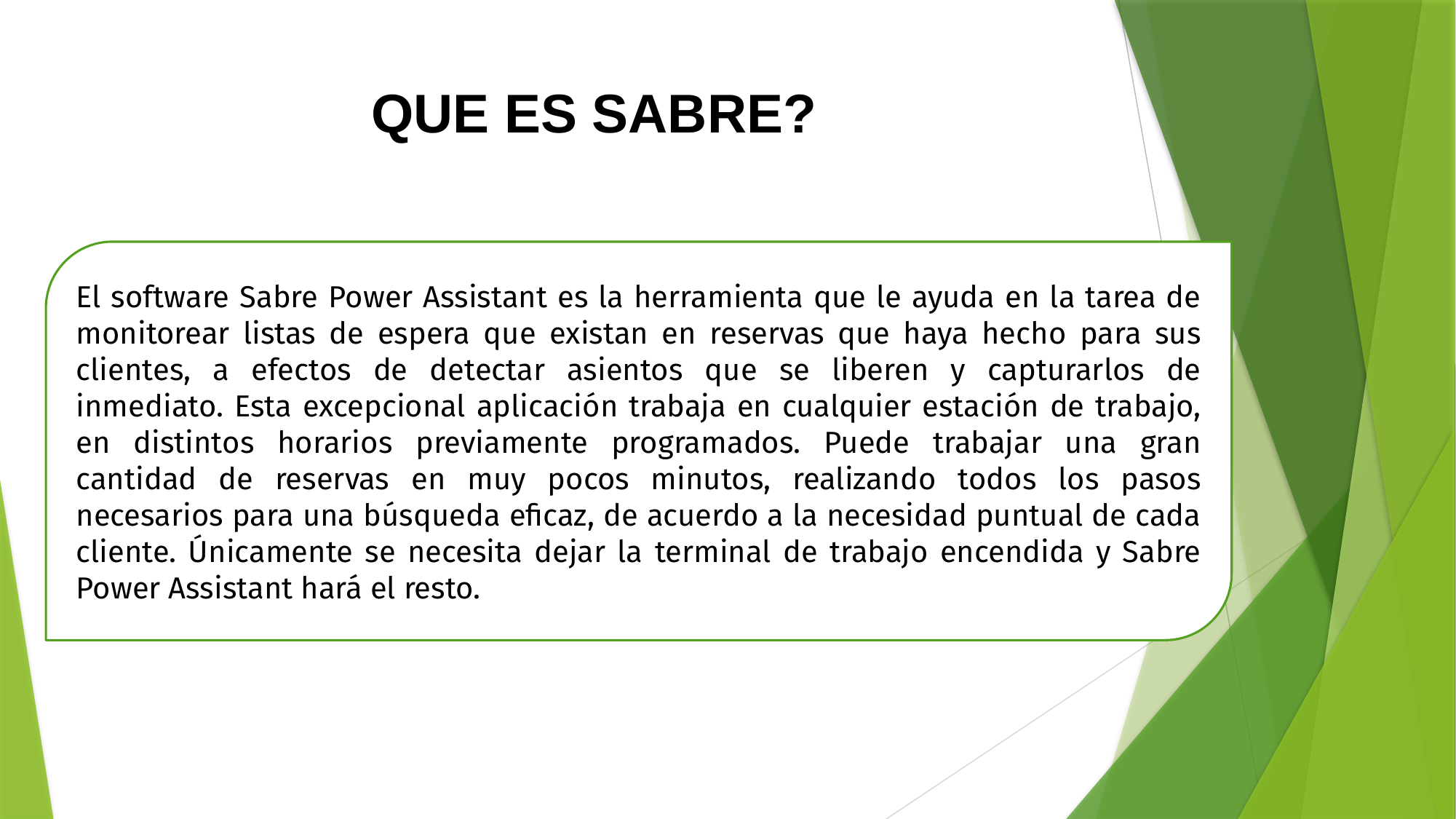

# QUE ES SABRE?
El software Sabre Power Assistant es la herramienta que le ayuda en la tarea de monitorear listas de espera que existan en reservas que haya hecho para sus clientes, a efectos de detectar asientos que se liberen y capturarlos de inmediato. Esta excepcional aplicación trabaja en cualquier estación de trabajo, en distintos horarios previamente programados. Puede trabajar una gran cantidad de reservas en muy pocos minutos, realizando todos los pasos necesarios para una búsqueda eficaz, de acuerdo a la necesidad puntual de cada cliente. Únicamente se necesita dejar la terminal de trabajo encendida y Sabre Power Assistant hará el resto.